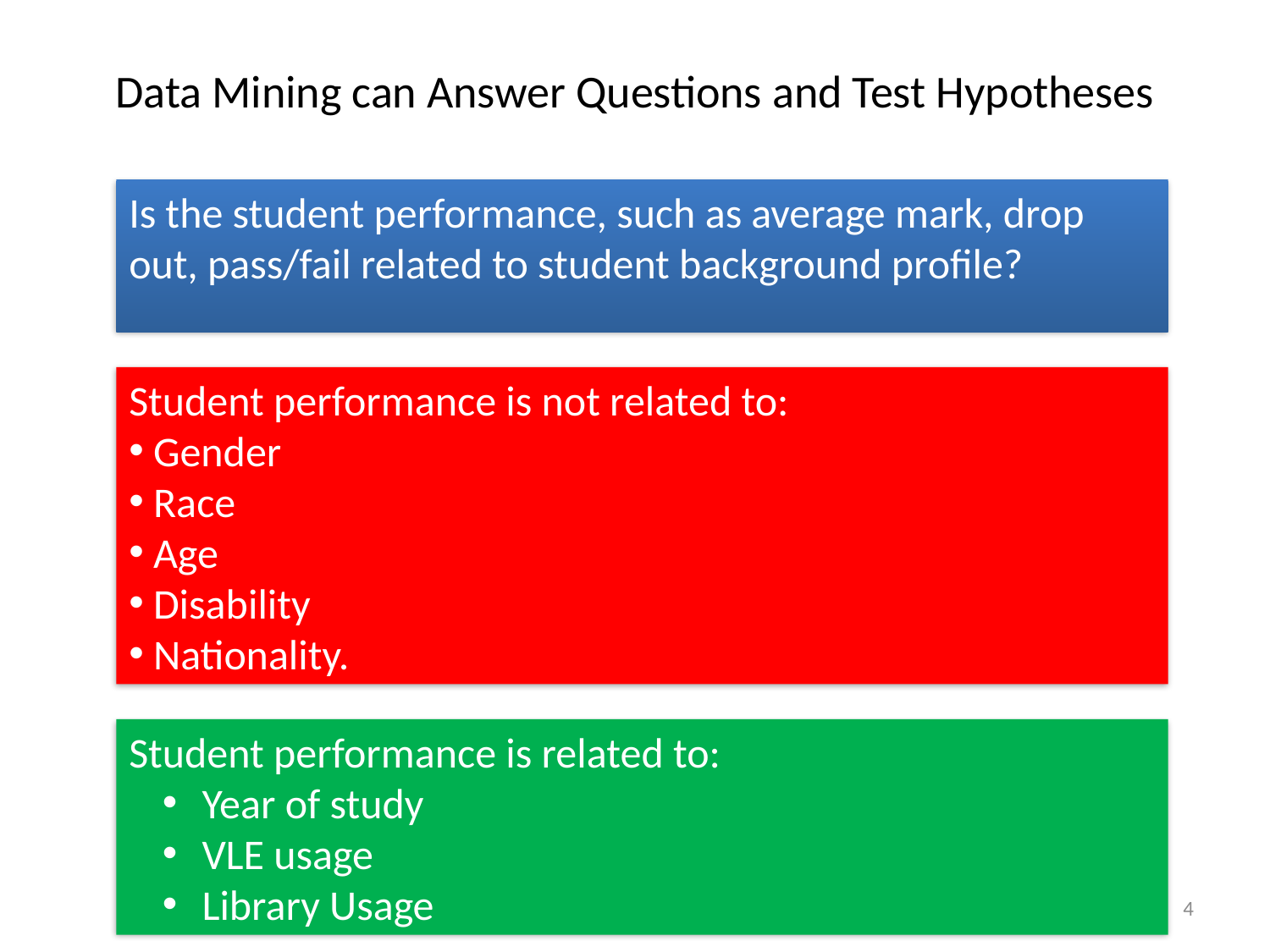

# Data Mining can Answer Questions and Test Hypotheses
Is the student performance, such as average mark, drop out, pass/fail related to student background profile?

Student performance is not related to:
 Gender
 Race
 Age
 Disability
 Nationality.
Student performance is related to:
 Year of study
 VLE usage
 Library Usage
MCMS & IDS-SIG
4